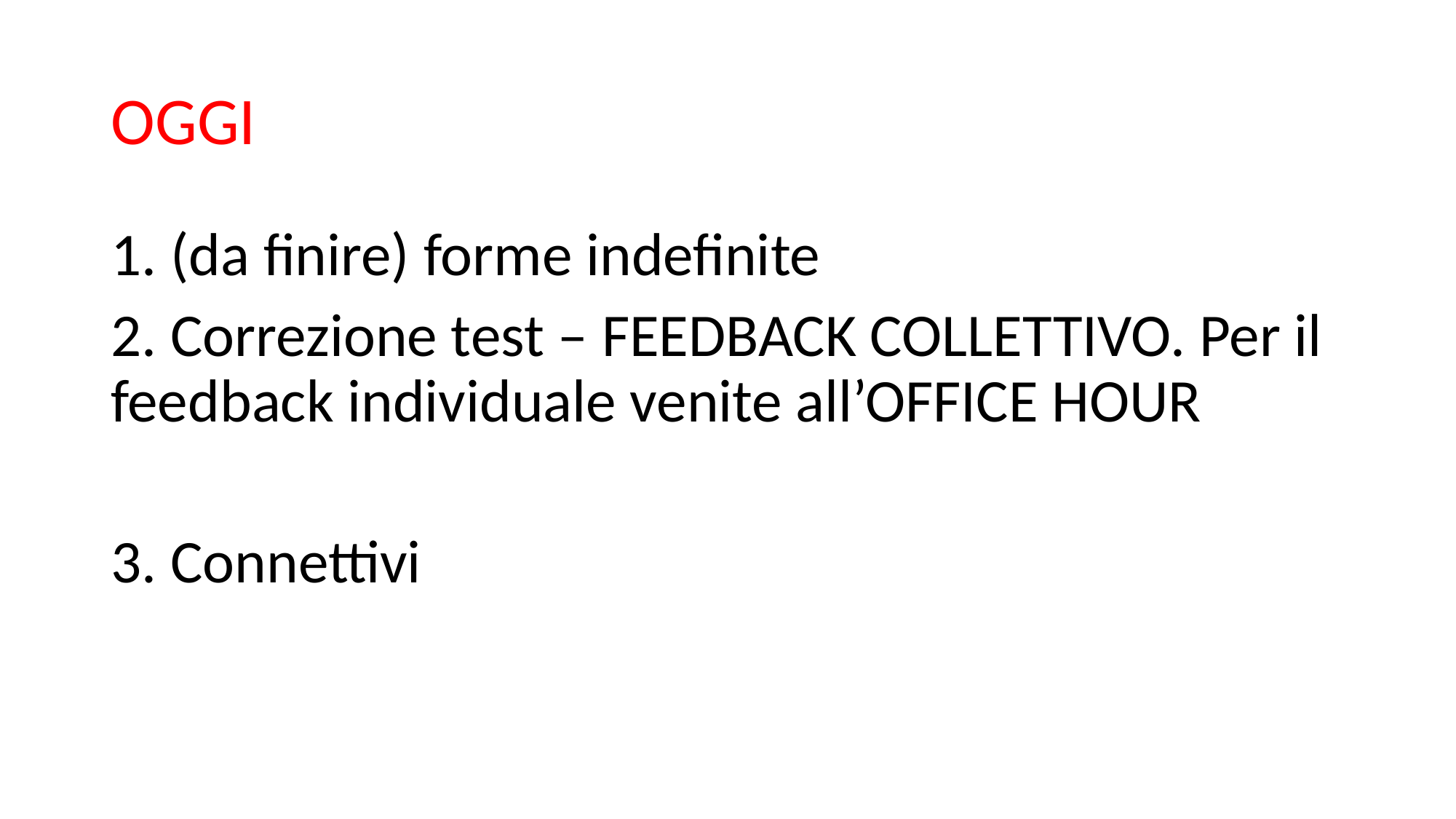

# OGGI
1. (da finire) forme indefinite
2. Correzione test – FEEDBACK COLLETTIVO. Per il feedback individuale venite all’OFFICE HOUR

3. Connettivi